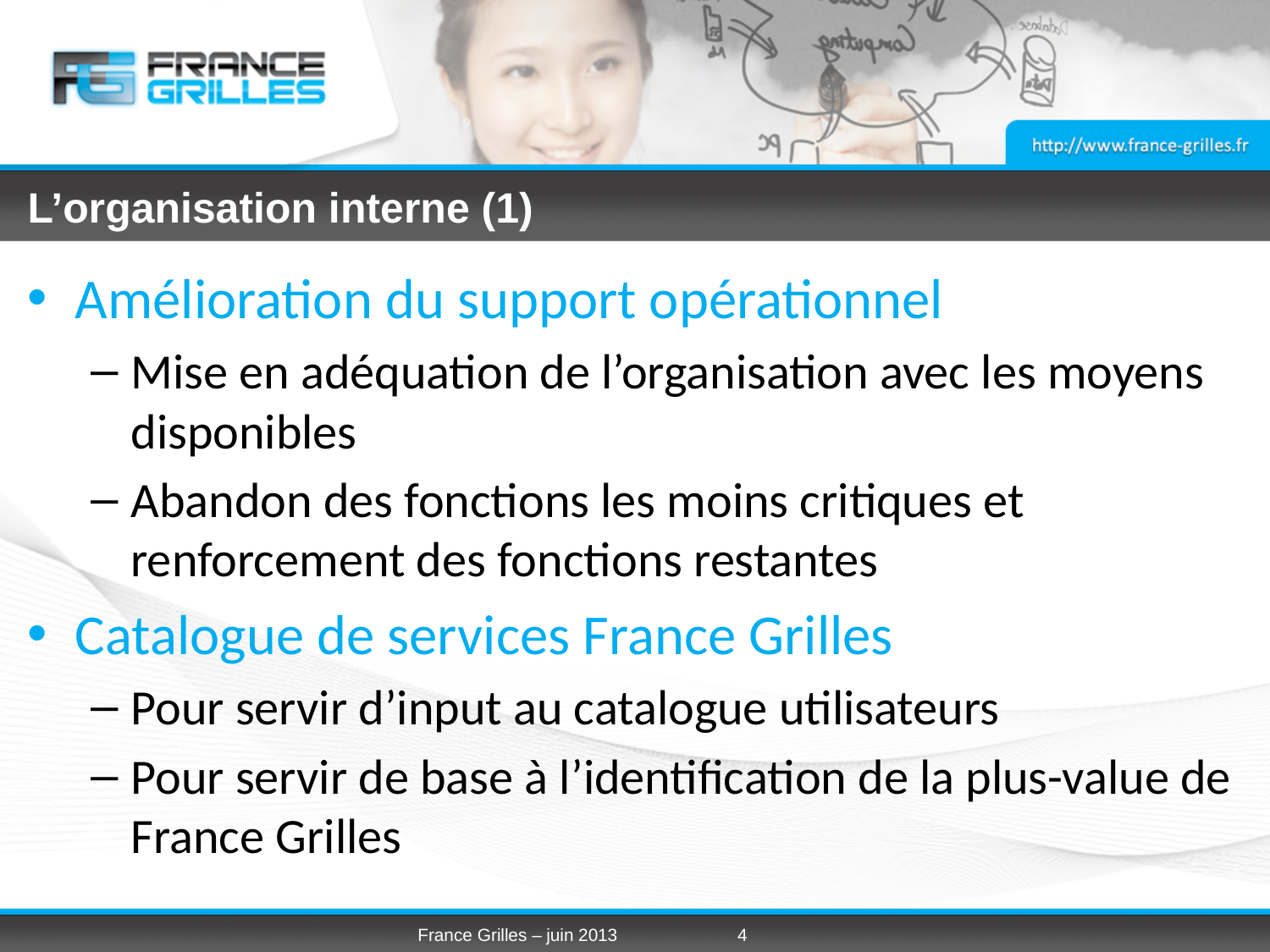

# L’organisation interne (1)
Amélioration du support opérationnel
Mise en adéquation de l’organisation avec les moyens disponibles
Abandon des fonctions les moins critiques et renforcement des fonctions restantes
Catalogue de services France Grilles
Pour servir d’input au catalogue utilisateurs
Pour servir de base à l’identification de la plus-value de France Grilles
France Grilles – juin 2013
4